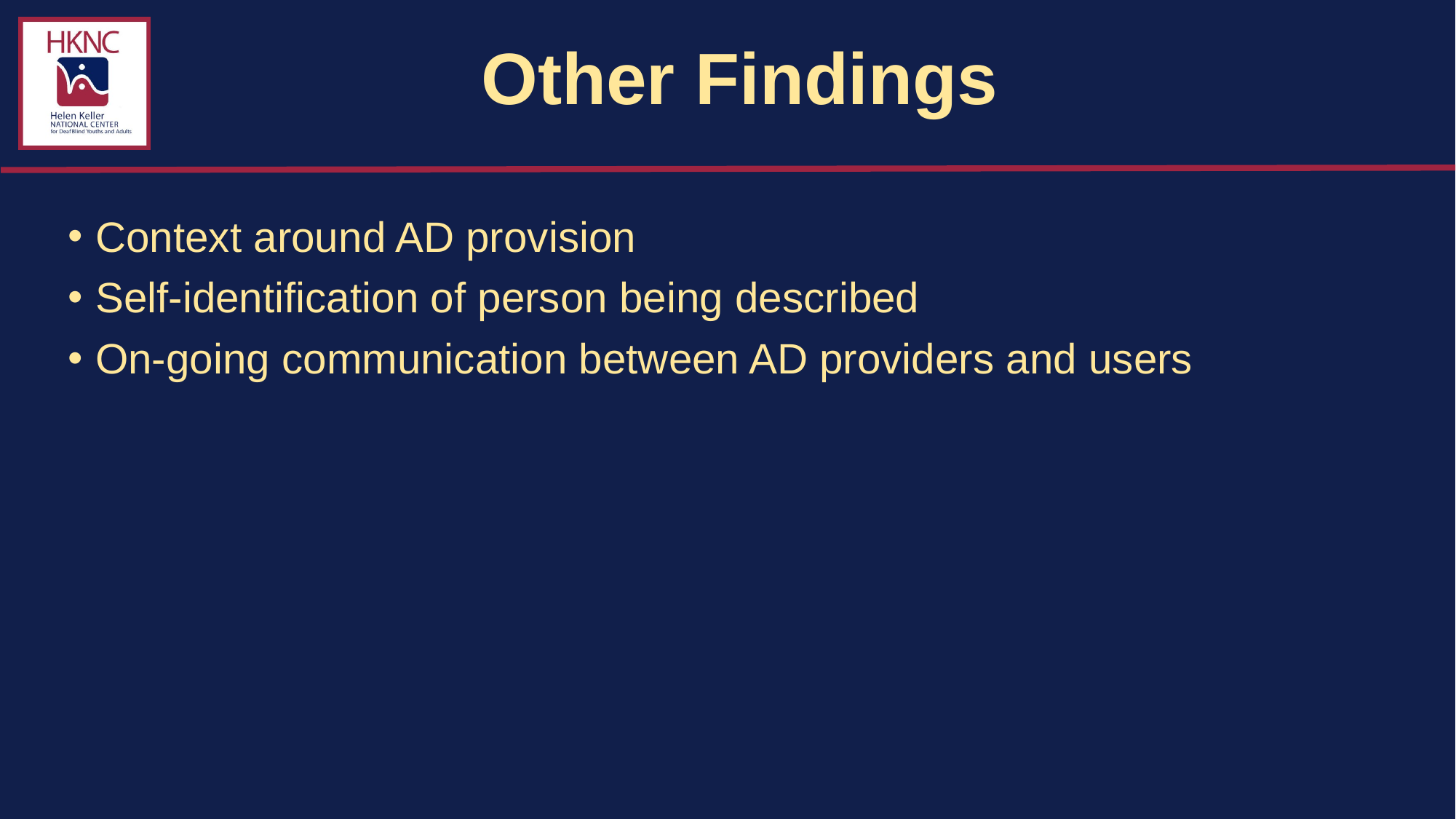

# Other Findings
Context around AD provision
Self-identification of person being described
On-going communication between AD providers and users